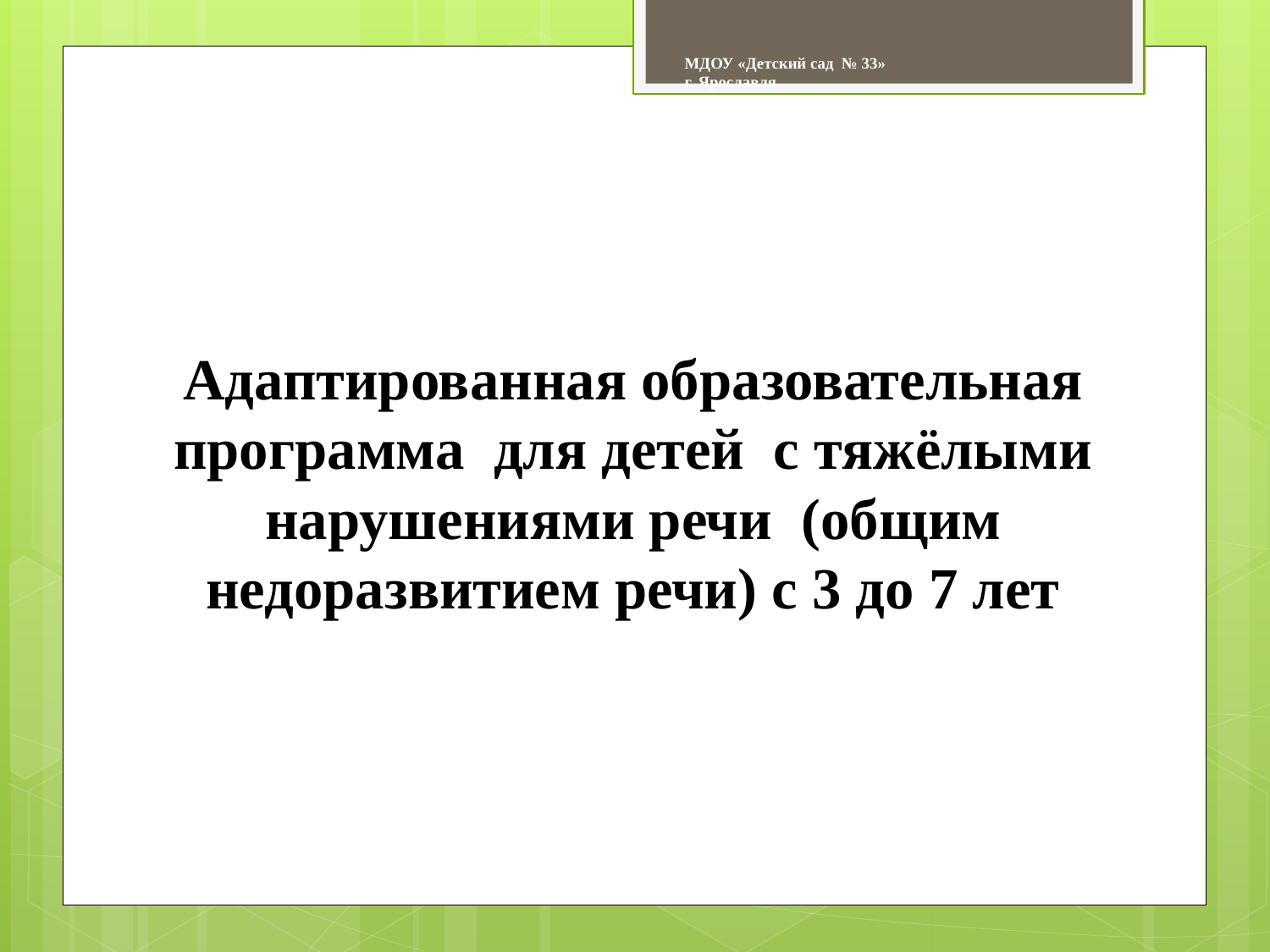

МДОУ «Детский сад  № 33»
г. Ярославля
Адаптированная образовательная программа  для детей  с тяжёлыми
нарушениями речи  (общим недоразвитием речи) с 3 до 7 лет